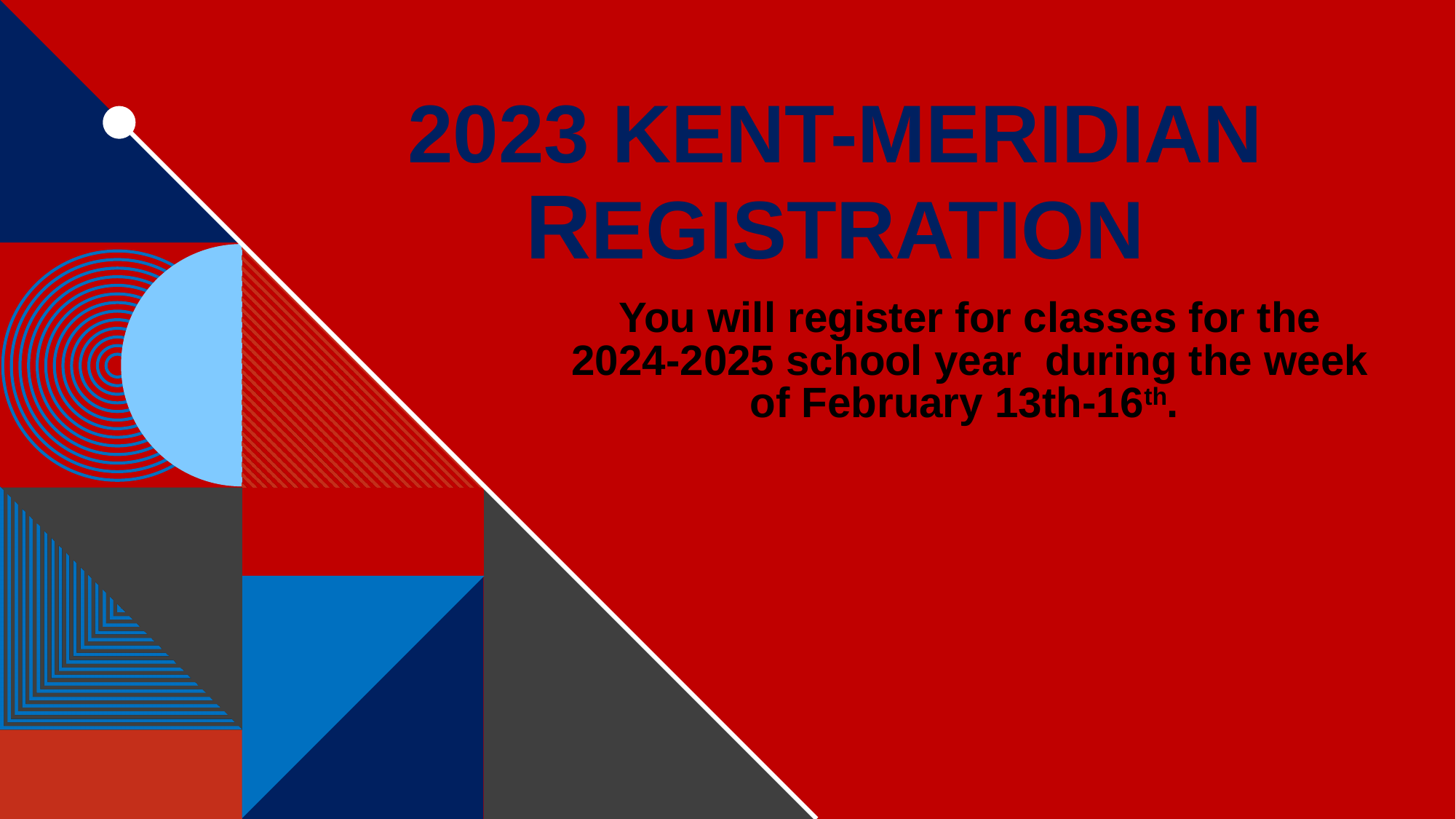

# 2023 Kent-Meridian Registration
You will register for classes for the 2024-2025 school year  during the week of February 13th-16th.